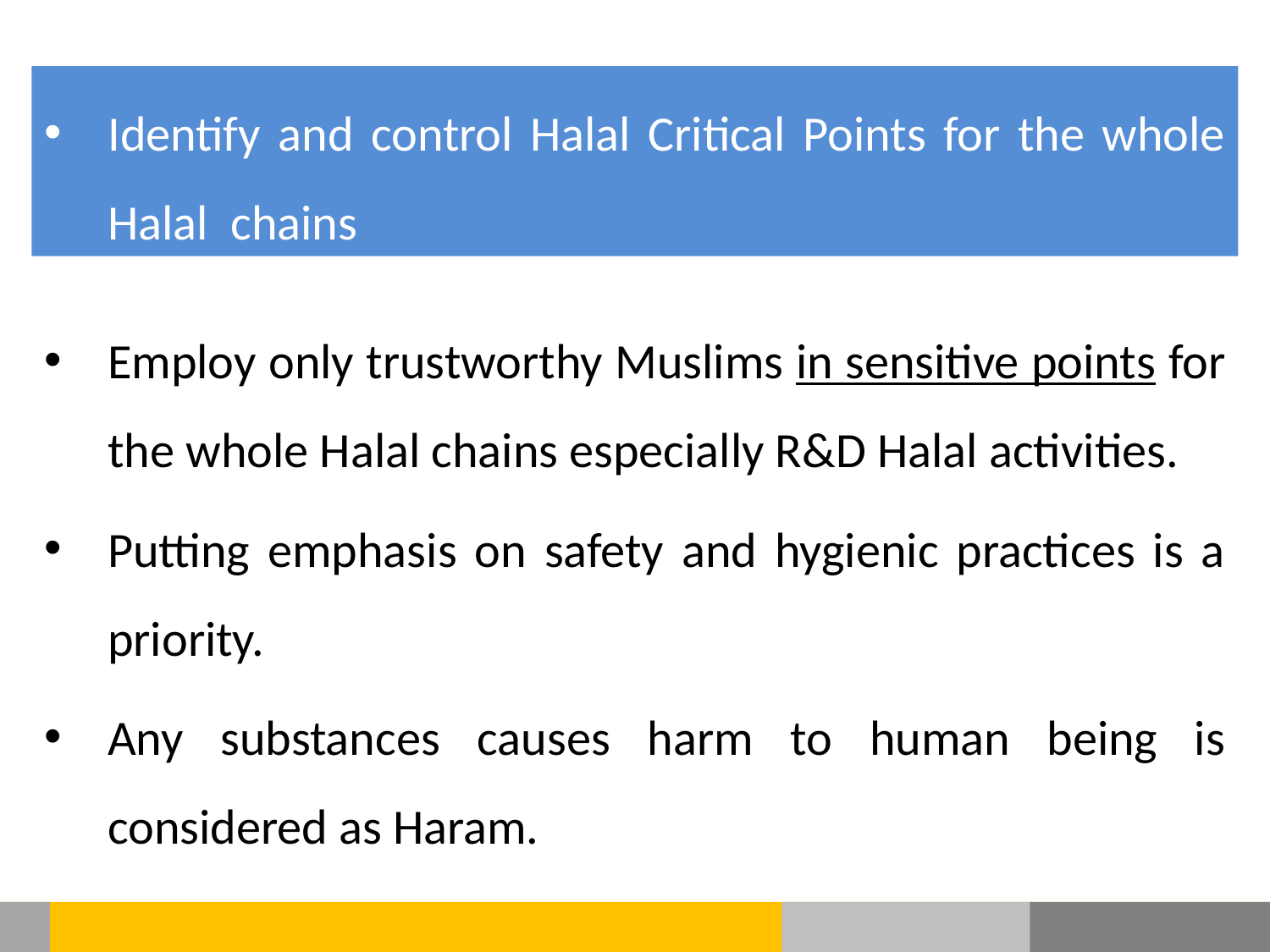

Identify and control Halal Critical Points for the whole Halal  chains
Employ only trustworthy Muslims in sensitive points for the whole Halal chains especially R&D Halal activities.
Putting emphasis on safety and hygienic practices is a priority.
Any substances causes harm to human being is considered as Haram.